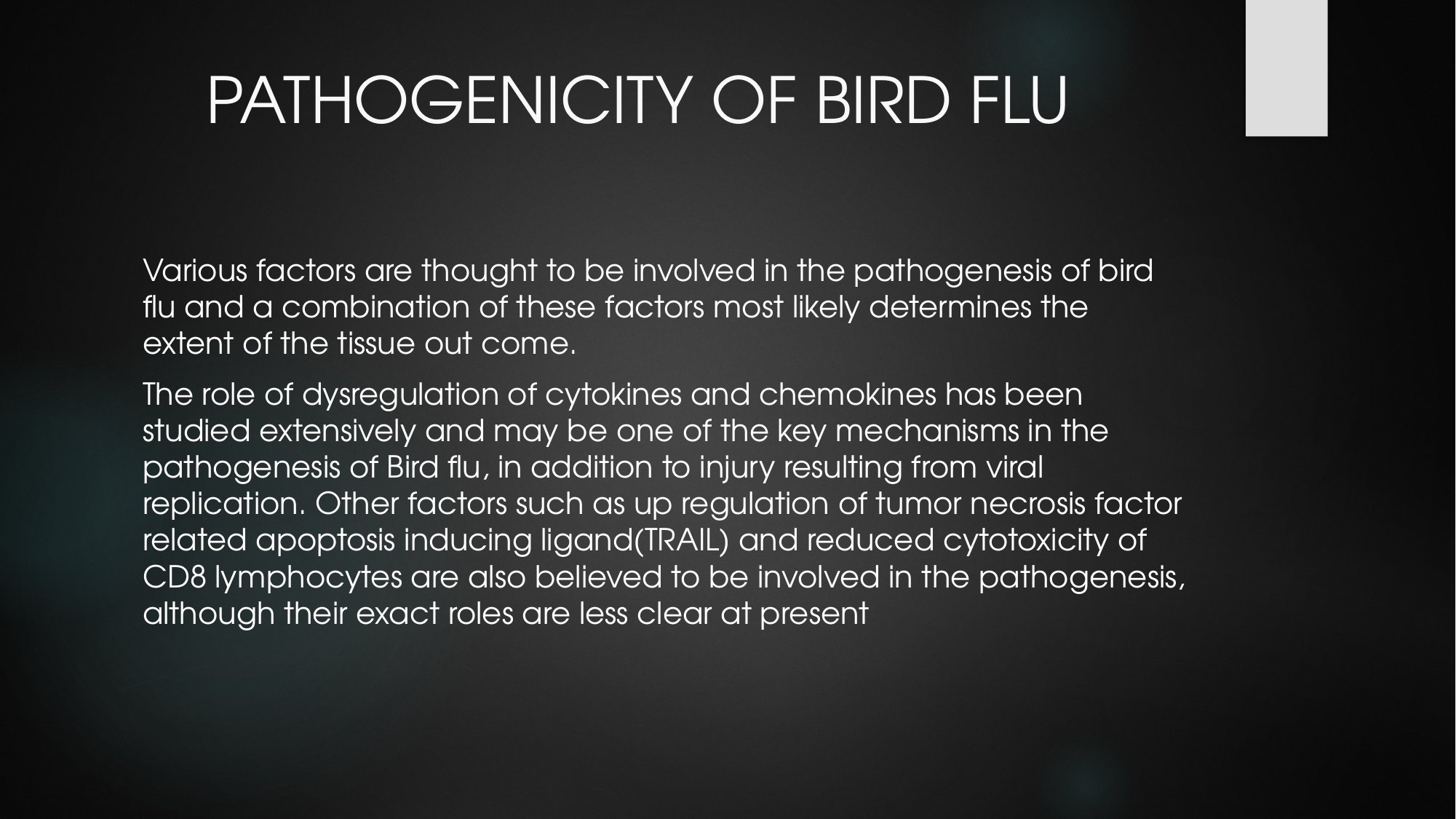

# PATHOGENICITY OF BIRD FLU
Various factors are thought to be involved in the pathogenesis of bird flu and a combination of these factors most likely determines the extent of the tissue out come.
The role of dysregulation of cytokines and chemokines has been studied extensively and may be one of the key mechanisms in the pathogenesis of Bird flu, in addition to injury resulting from viral replication. Other factors such as up regulation of tumor necrosis factor related apoptosis inducing ligand(TRAIL) and reduced cytotoxicity of CD8 lymphocytes are also believed to be involved in the pathogenesis, although their exact roles are less clear at present